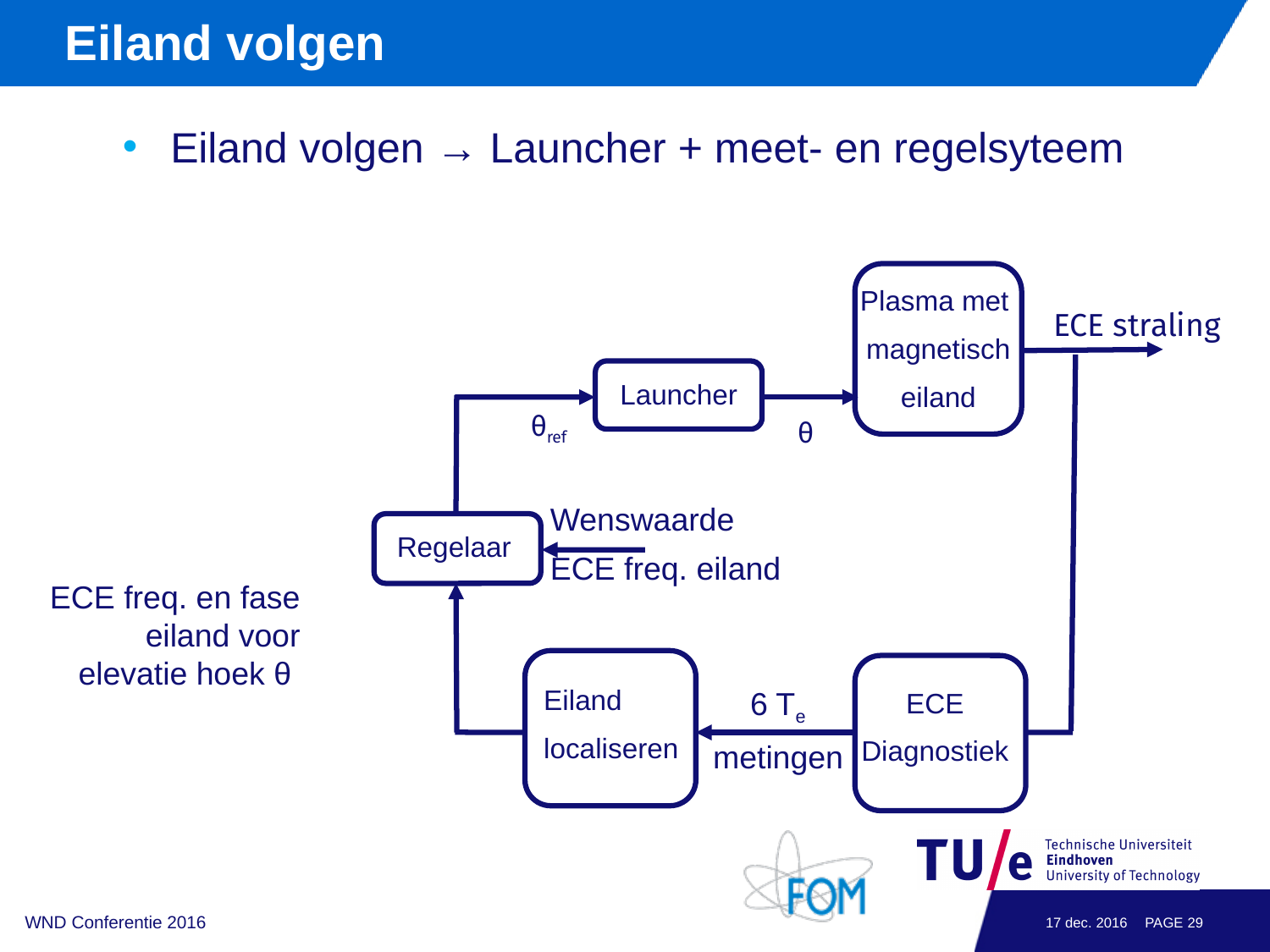

# Eiland volgen
Eiland volgen → Launcher + meet- en regelsyteem

Plasma met
magnetisch
eiland

ECE straling

Launcher

θref
θ
Wenswaarde
ECE freq. eiland

Regelaar

ECE freq. en fase eiland voor elevatie hoek θ

Eiland
localiseren

6 Te
metingen
ECE
Diagnostiek

WND Conferentie 2016
17 dec. 2016
PAGE 29